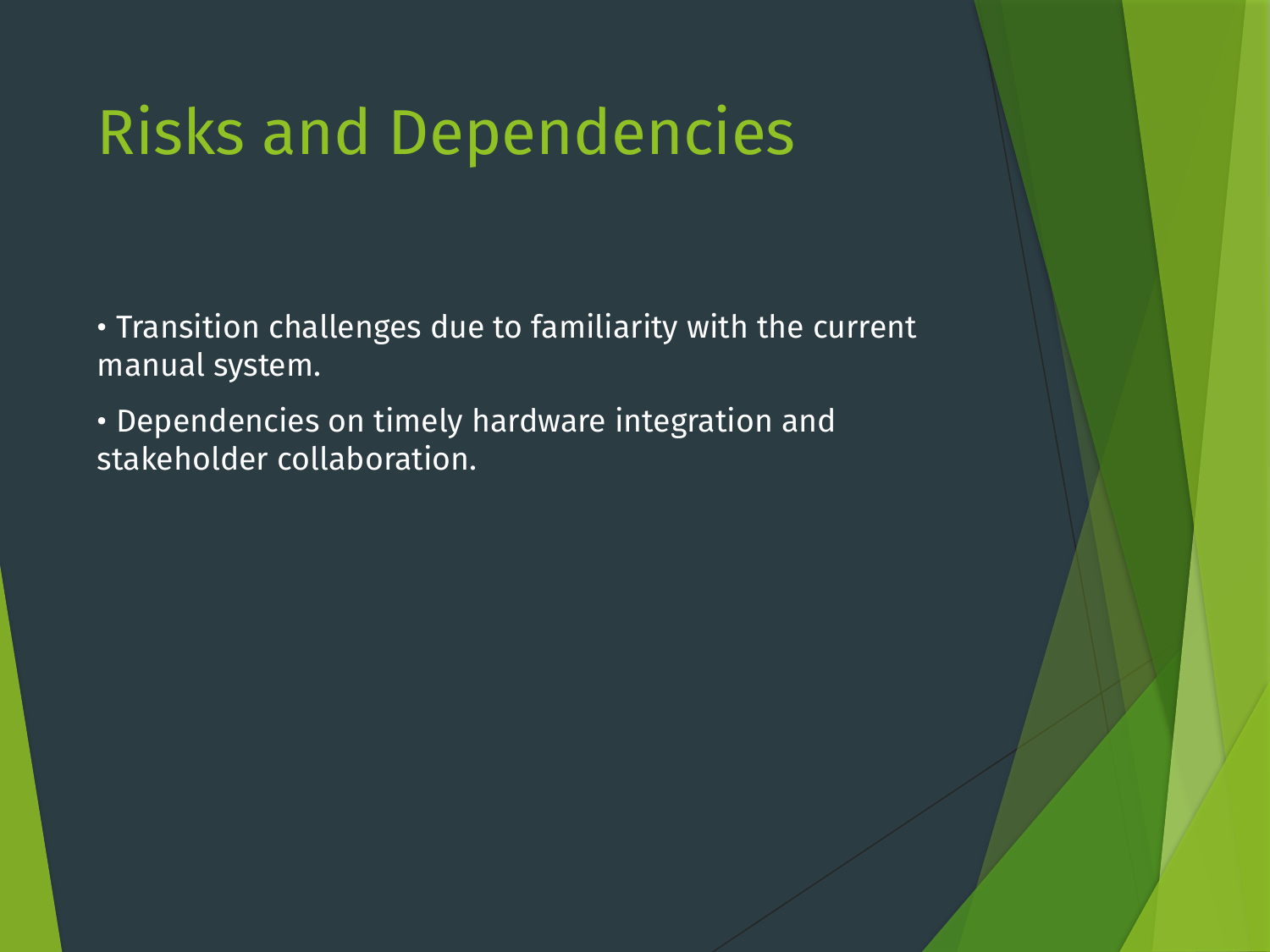

# Risks and Dependencies
• Transition challenges due to familiarity with the current manual system.
• Dependencies on timely hardware integration and stakeholder collaboration.